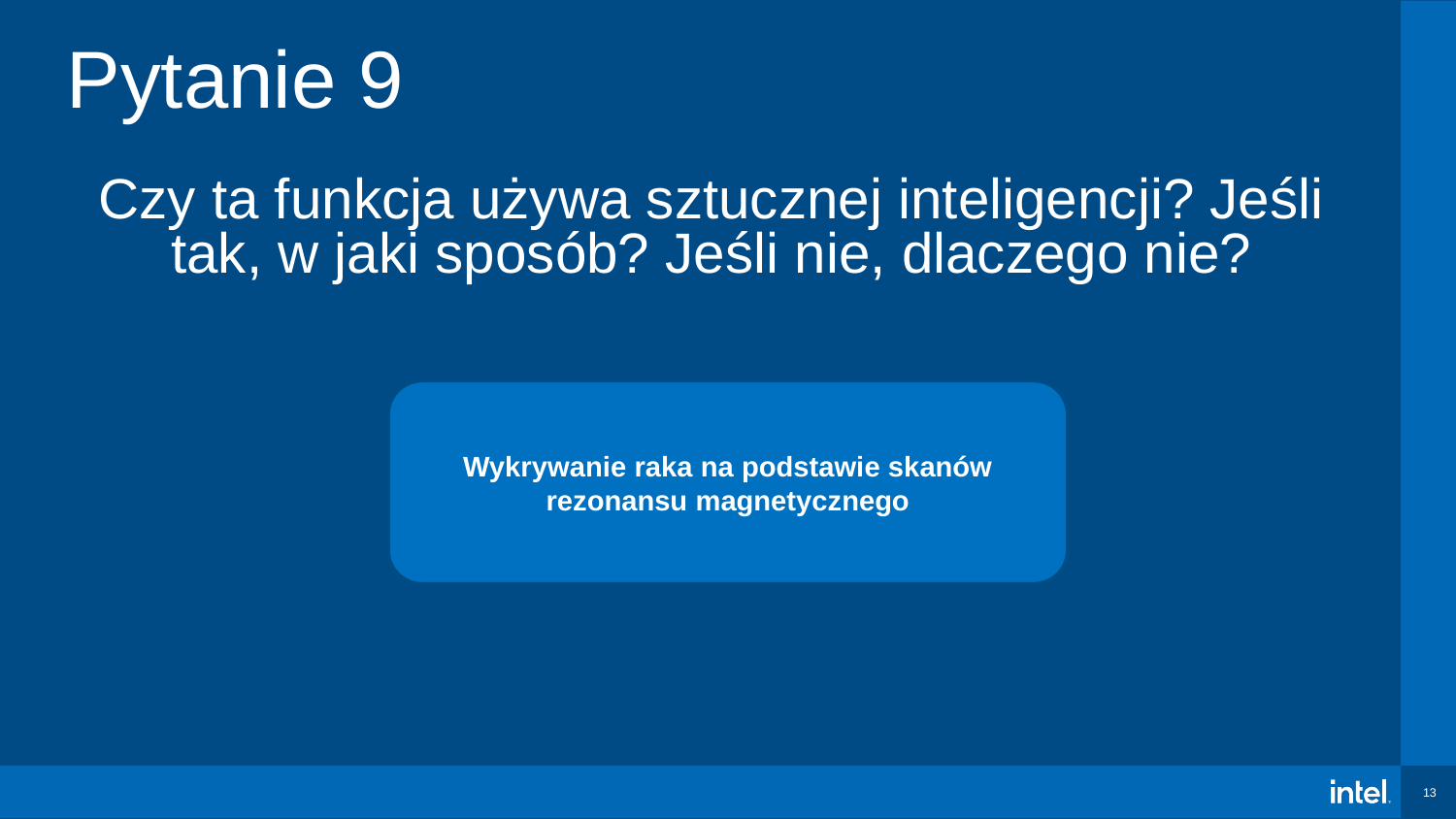

Pytanie 9
Czy ta funkcja używa sztucznej inteligencji? Jeśli tak, w jaki sposób? Jeśli nie, dlaczego nie?
Wykrywanie raka na podstawie skanów rezonansu magnetycznego